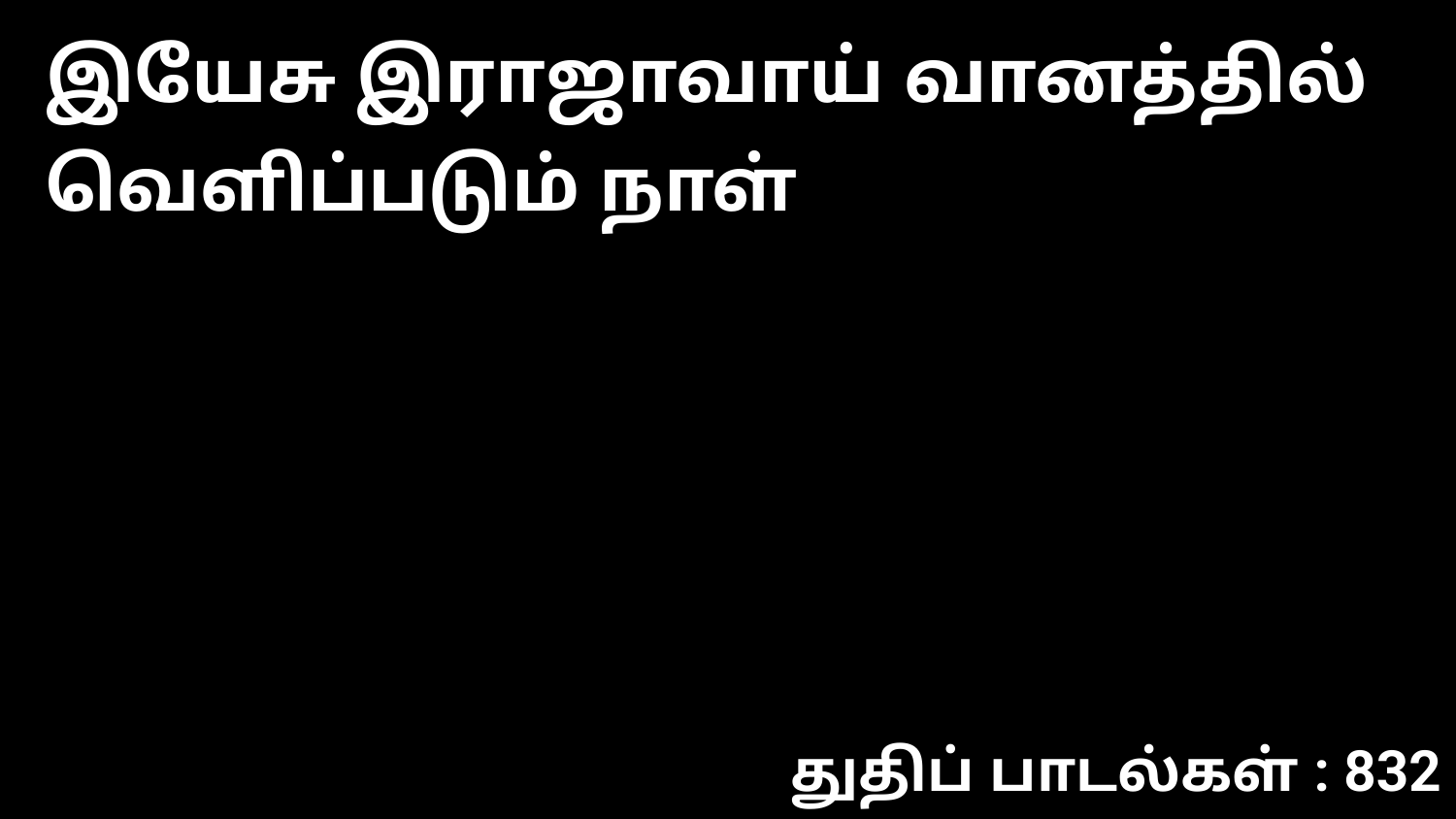

இயேசு இராஜாவாய் வானத்தில் வெளிப்படும் நாள்
துதிப் பாடல்கள் : 832